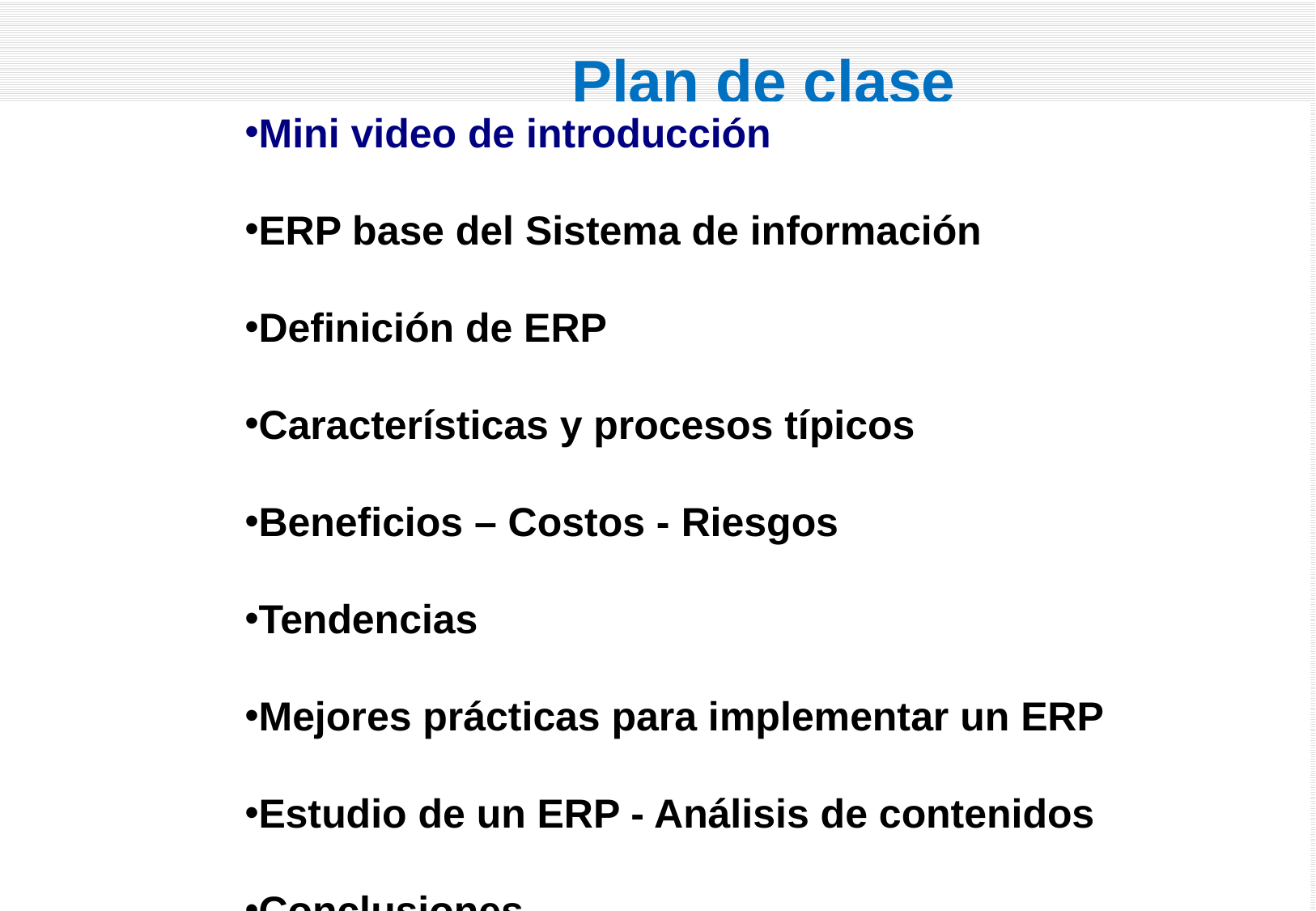

Plan de clase
Mini video de introducción

ERP base del Sistema de información

Definición de ERP

Características y procesos típicos

Beneficios – Costos - Riesgos

Tendencias

Mejores prácticas para implementar un ERP

Estudio de un ERP - Análisis de contenidos

Conclusiones